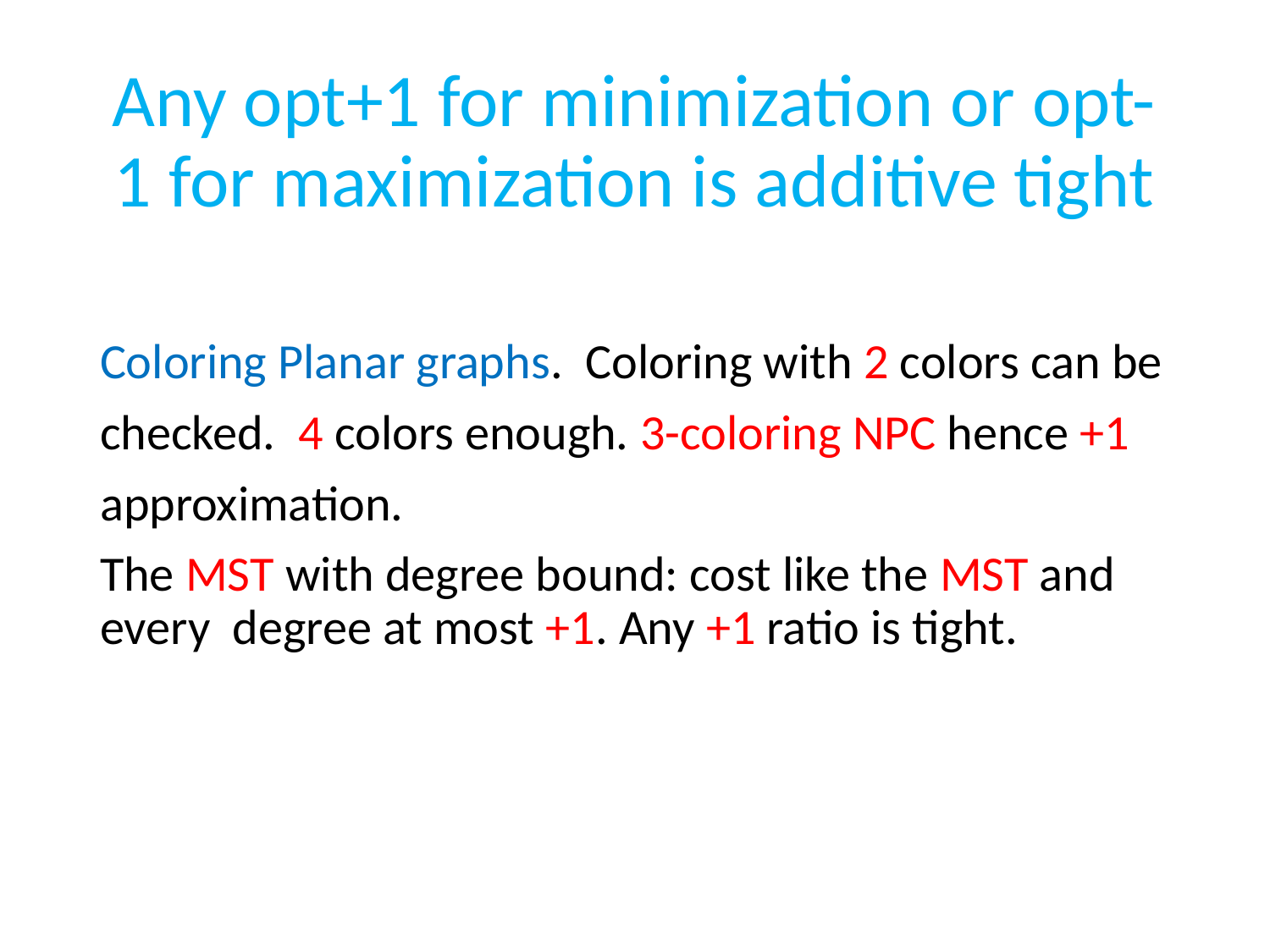

# Any opt+1 for minimization or opt-1 for maximization is additive tight

Coloring Planar graphs.  Coloring with 2 colors can be
checked.  4 colors enough. 3-coloring NPC hence +1
approximation.
The MST with degree bound: cost like the MST and every  degree at most +1. Any +1 ratio is tight.